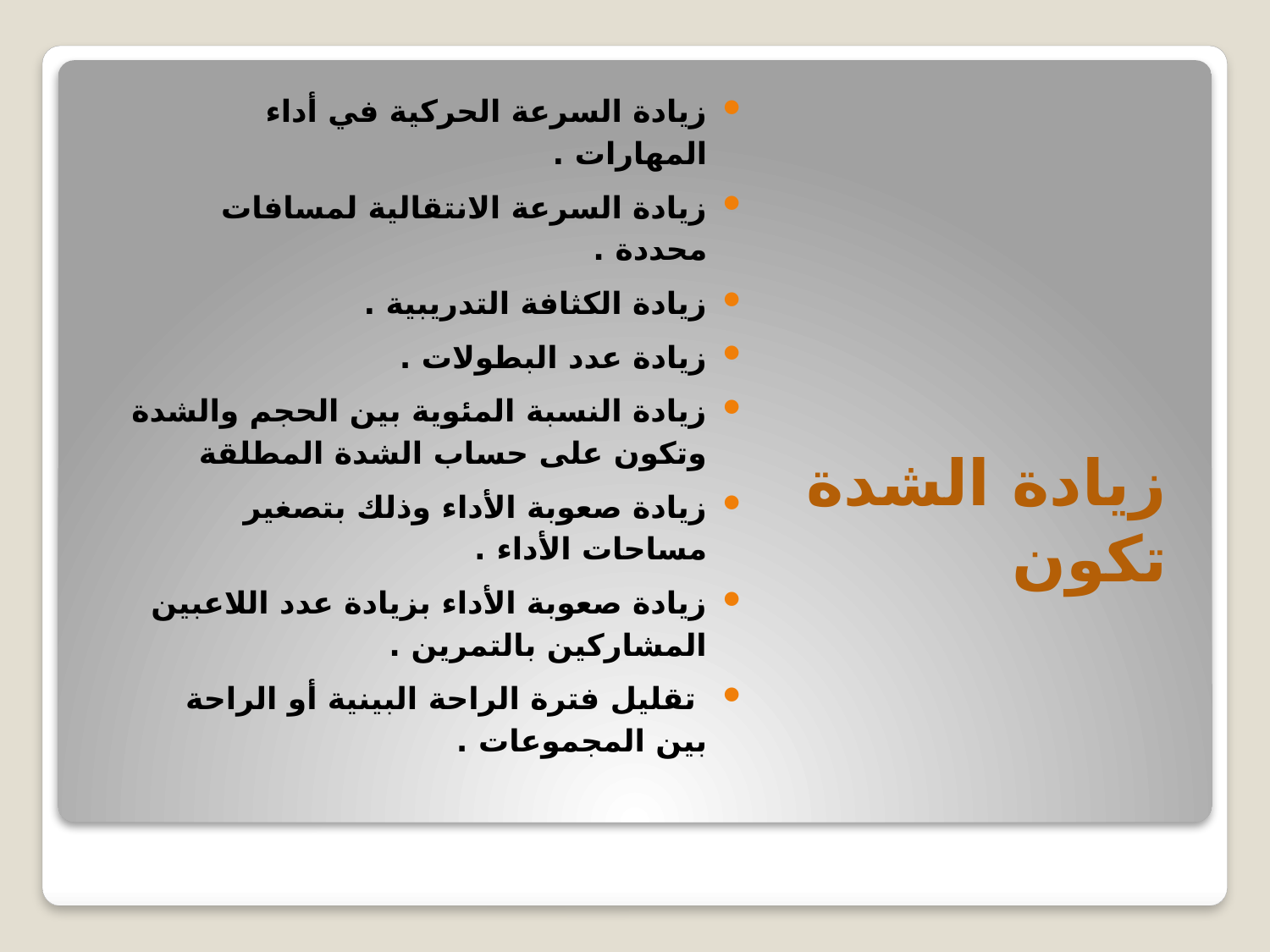

زيادة السرعة الحركية في أداء المهارات .
زيادة السرعة الانتقالية لمسافات محددة .
زيادة الكثافة التدريبية .
زيادة عدد البطولات .
زيادة النسبة المئوية بين الحجم والشدة وتكون على حساب الشدة المطلقة
زيادة صعوبة الأداء وذلك بتصغير مساحات الأداء .
زيادة صعوبة الأداء بزيادة عدد اللاعبين المشاركين بالتمرين .
 تقليل فترة الراحة البينية أو الراحة بين المجموعات .

#

زيادة الشدة تكون